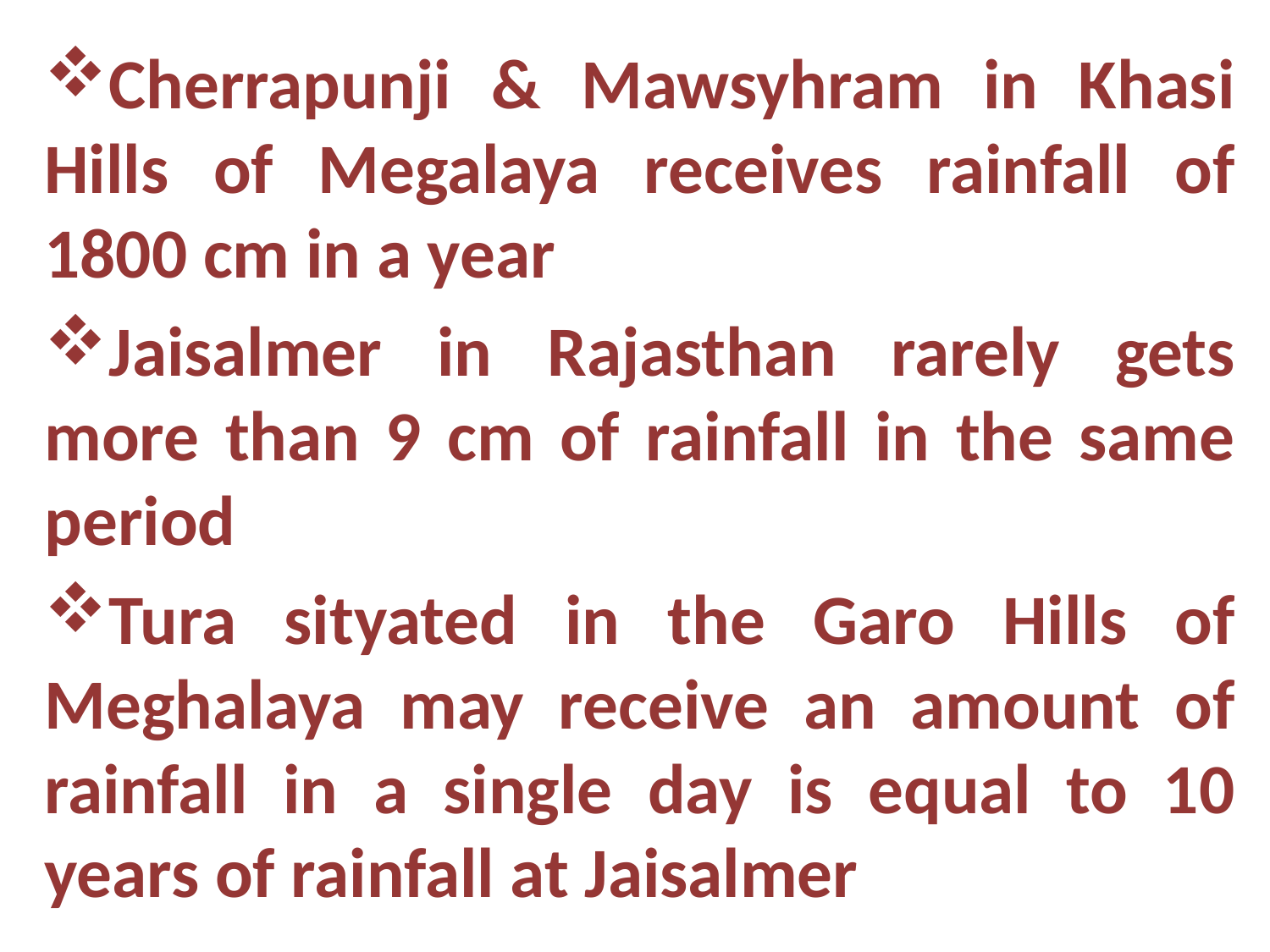

Cherrapunji & Mawsyhram in Khasi Hills of Megalaya receives rainfall of 1800 cm in a year
Jaisalmer in Rajasthan rarely gets more than 9 cm of rainfall in the same period
Tura sityated in the Garo Hills of Meghalaya may receive an amount of rainfall in a single day is equal to 10 years of rainfall at Jaisalmer